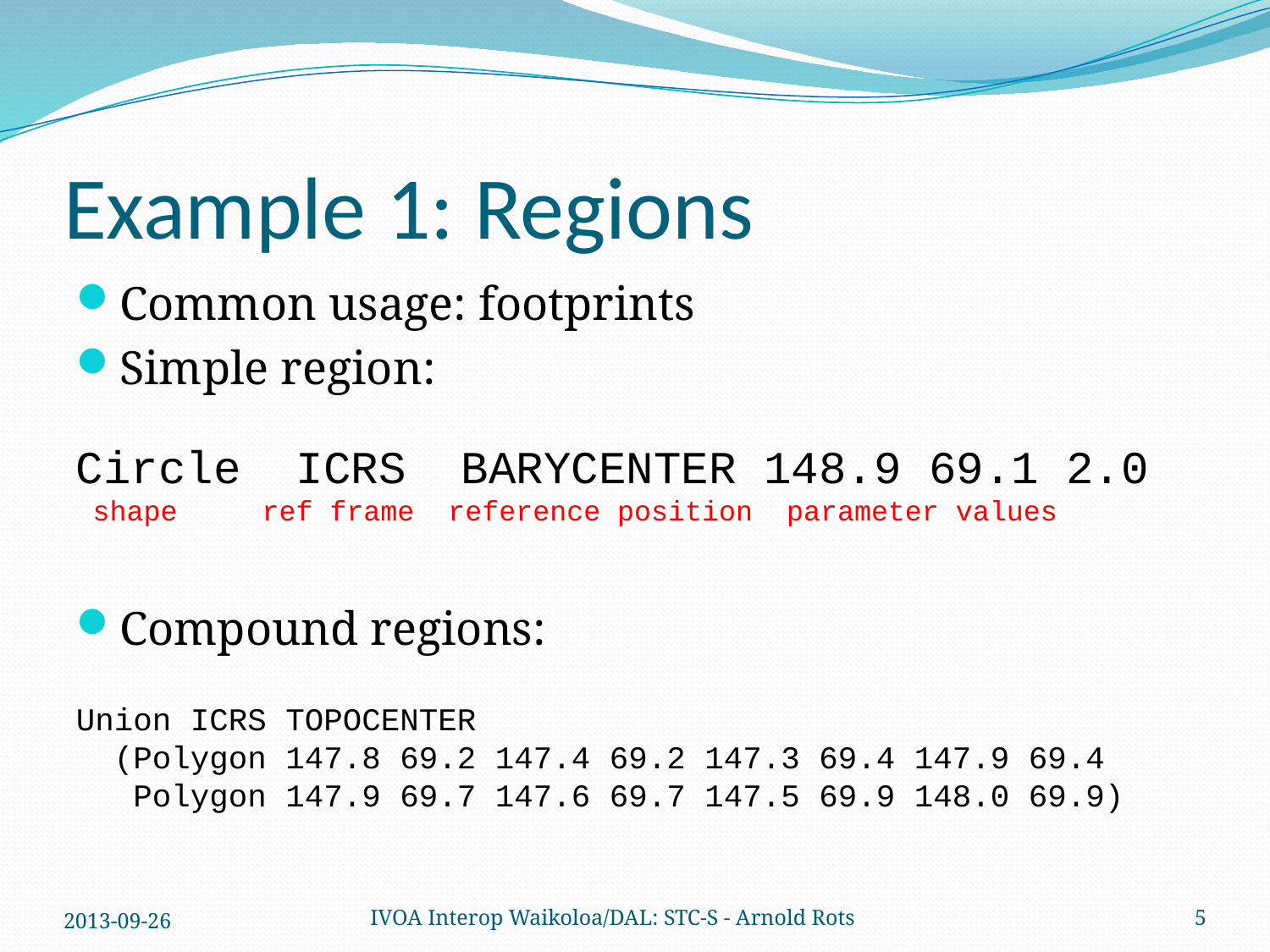

# Example 1: Regions
Common usage: footprints
Simple region:

Circle  ICRS  BARYCENTER 148.9 69.1 2.0
 shape     ref frame  reference position  parameter values

Compound regions:
Union ICRS TOPOCENTER
  (Polygon 147.8 69.2 147.4 69.2 147.3 69.4 147.9 69.4
   Polygon 147.9 69.7 147.6 69.7 147.5 69.9 148.0 69.9)
2013-09-26
IVOA Interop Waikoloa/DAL: STC-S - Arnold Rots
5